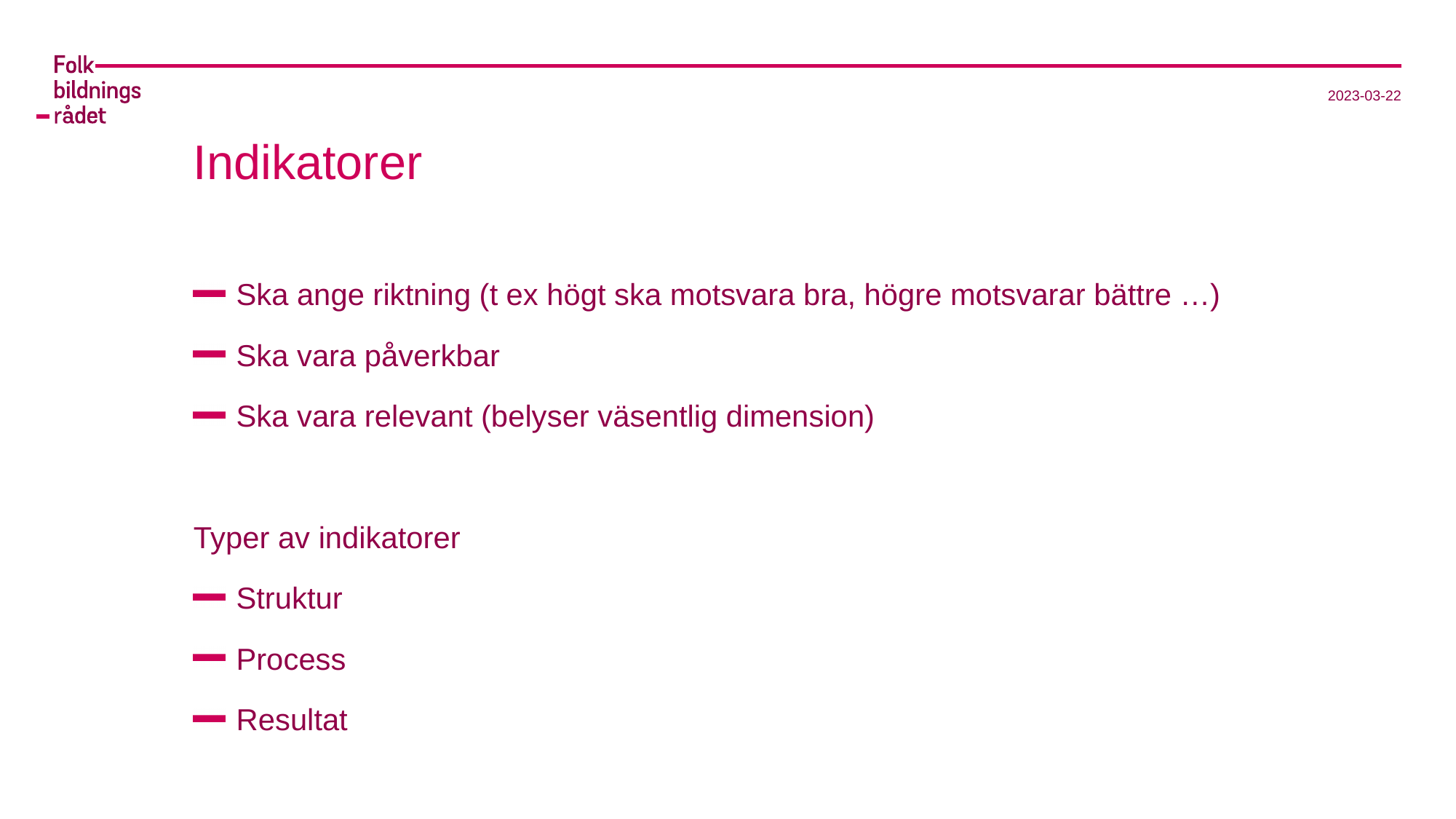

2023-03-22
# Indikatorer
Ska ange riktning (t ex högt ska motsvara bra, högre motsvarar bättre …)
Ska vara påverkbar
Ska vara relevant (belyser väsentlig dimension)

Typer av indikatorer
Struktur
Process
Resultat